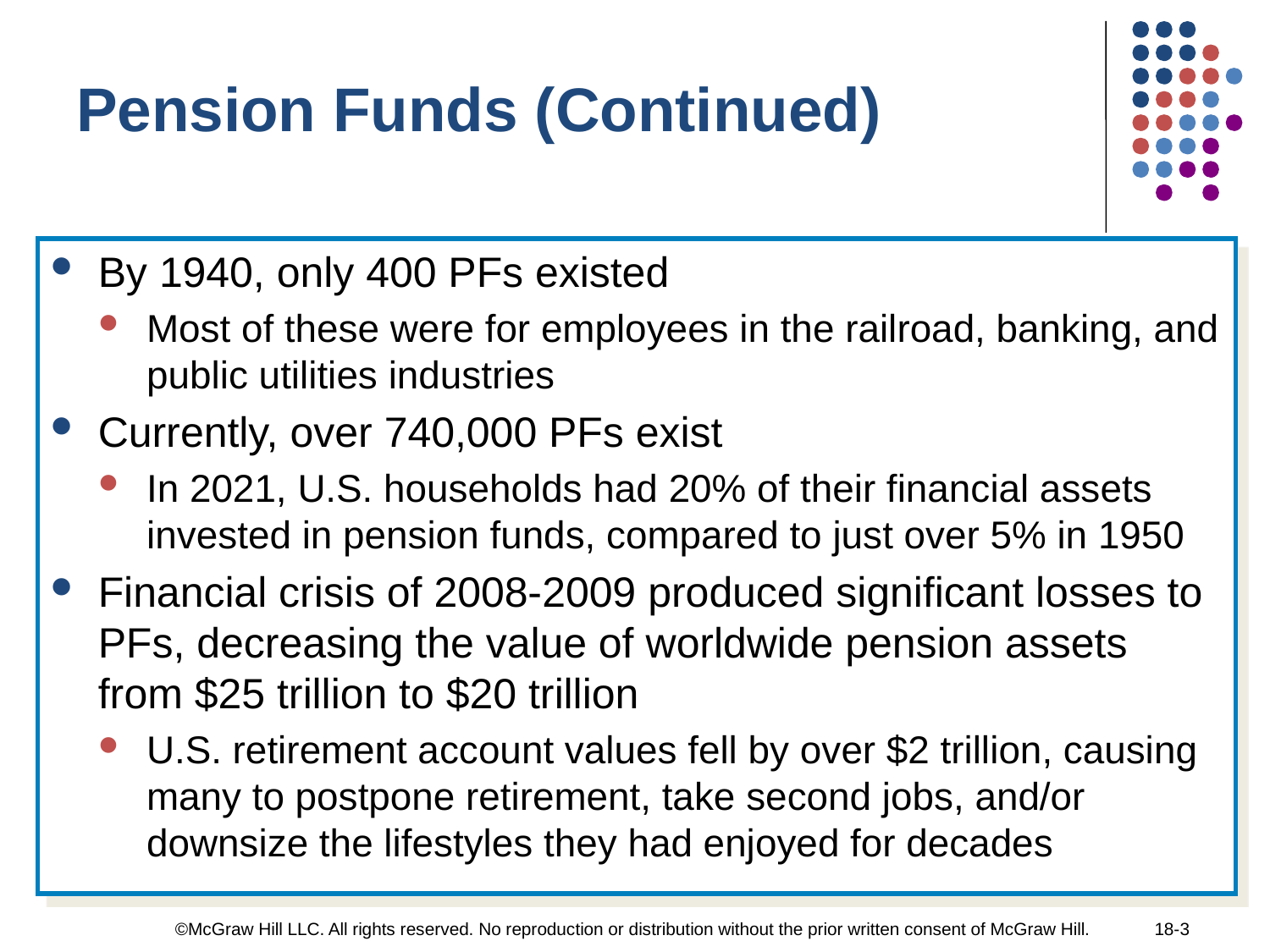

Pension Funds (Continued)
By 1940, only 400 PFs existed
Most of these were for employees in the railroad, banking, and public utilities industries
Currently, over 740,000 PFs exist
In 2021, U.S. households had 20% of their financial assets invested in pension funds, compared to just over 5% in 1950
Financial crisis of 2008-2009 produced significant losses to PFs, decreasing the value of worldwide pension assets from $25 trillion to $20 trillion
U.S. retirement account values fell by over $2 trillion, causing many to postpone retirement, take second jobs, and/or downsize the lifestyles they had enjoyed for decades
©McGraw Hill LLC. All rights reserved. No reproduction or distribution without the prior written consent of McGraw Hill.
18-3